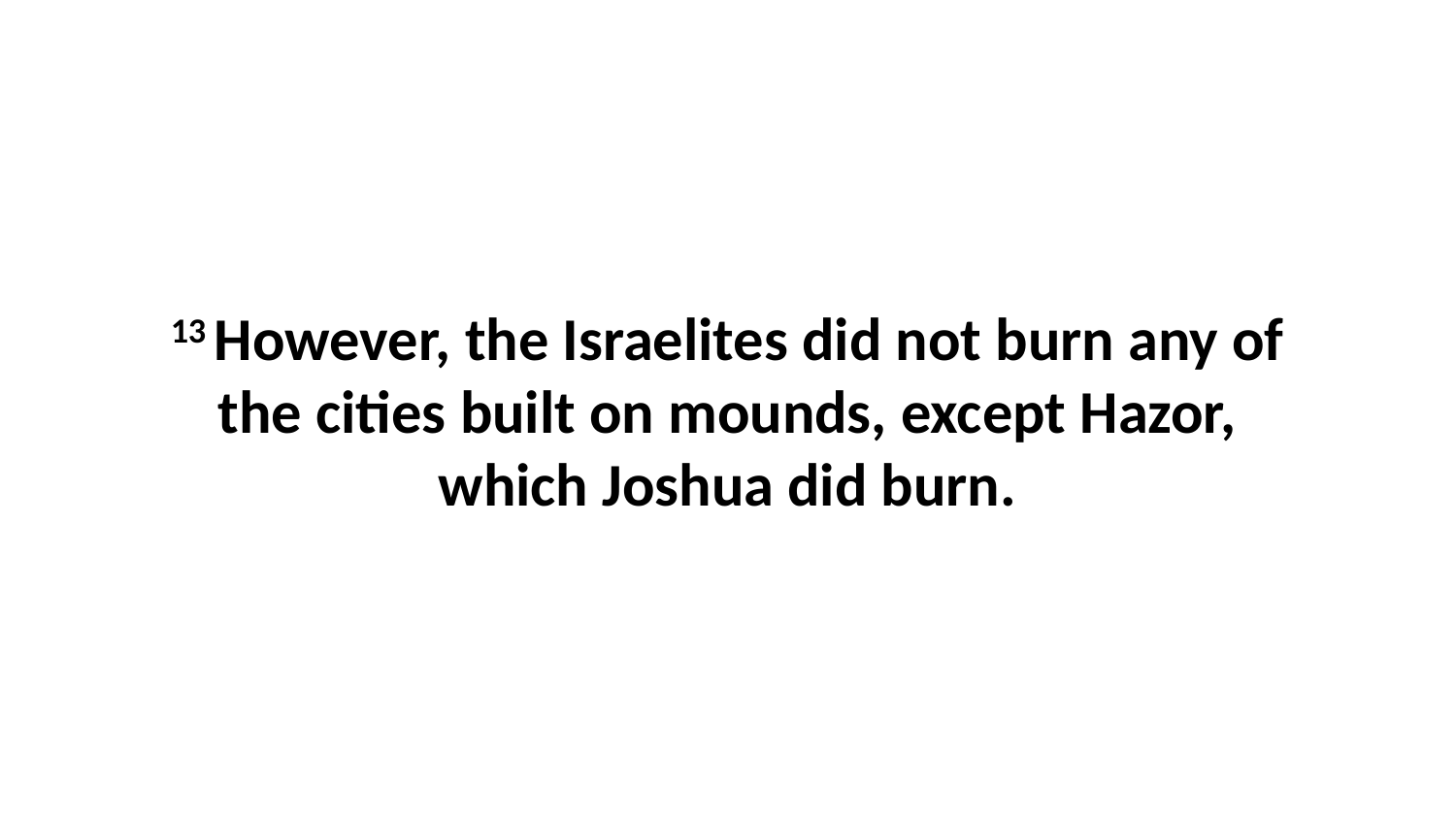

13 However, the Israelites did not burn any of the cities built on mounds, except Hazor, which Joshua did burn.